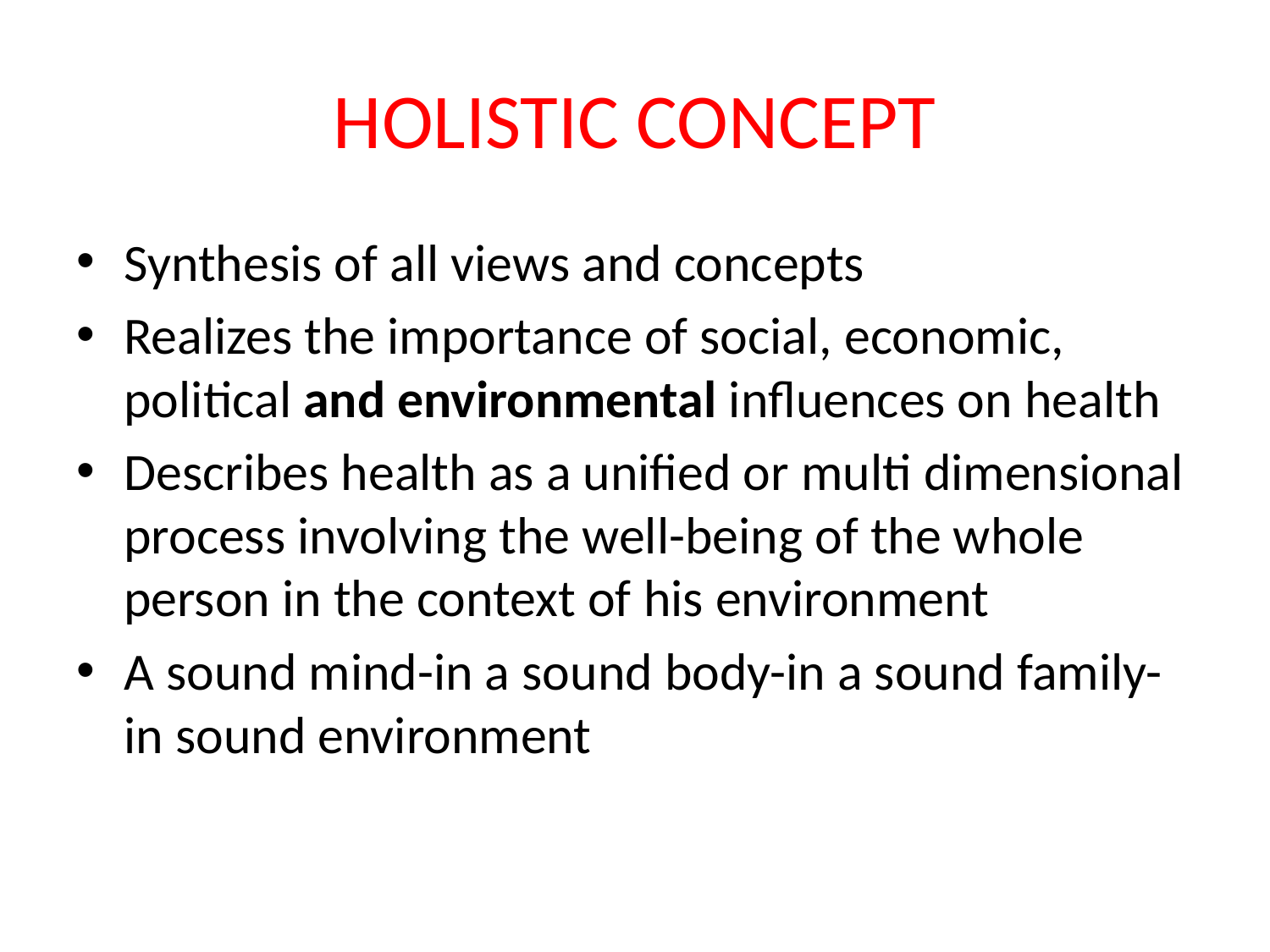

# HOLISTIC CONCEPT
Synthesis of all views and concepts
Realizes the importance of social, economic, political and environmental influences on health
Describes health as a unified or multi dimensional process involving the well-being of the whole person in the context of his environment
A sound mind-in a sound body-in a sound family- in sound environment